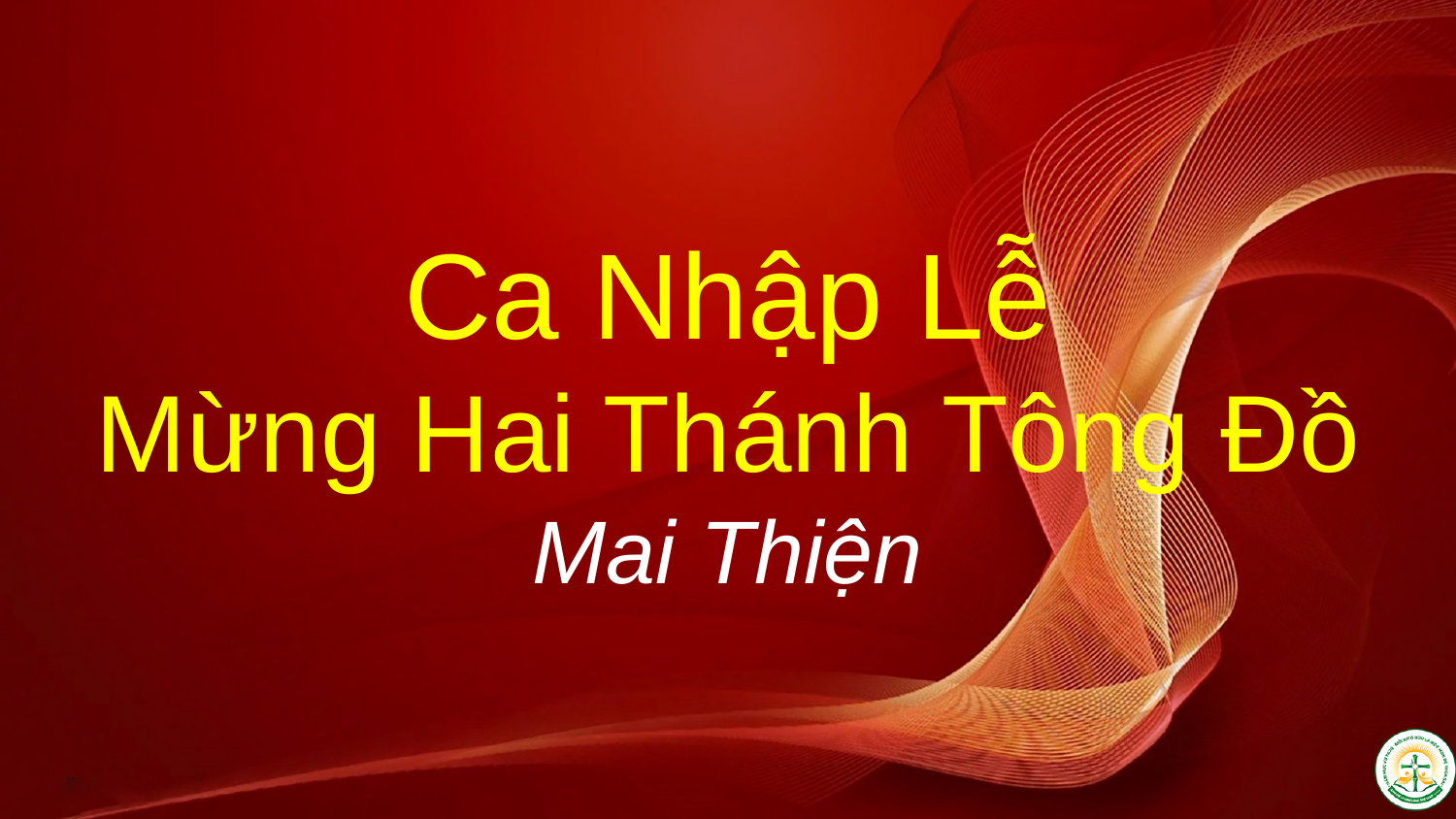

# Ca Nhập Lễ Mừng Hai Thánh Tông Đồ Mai Thiện